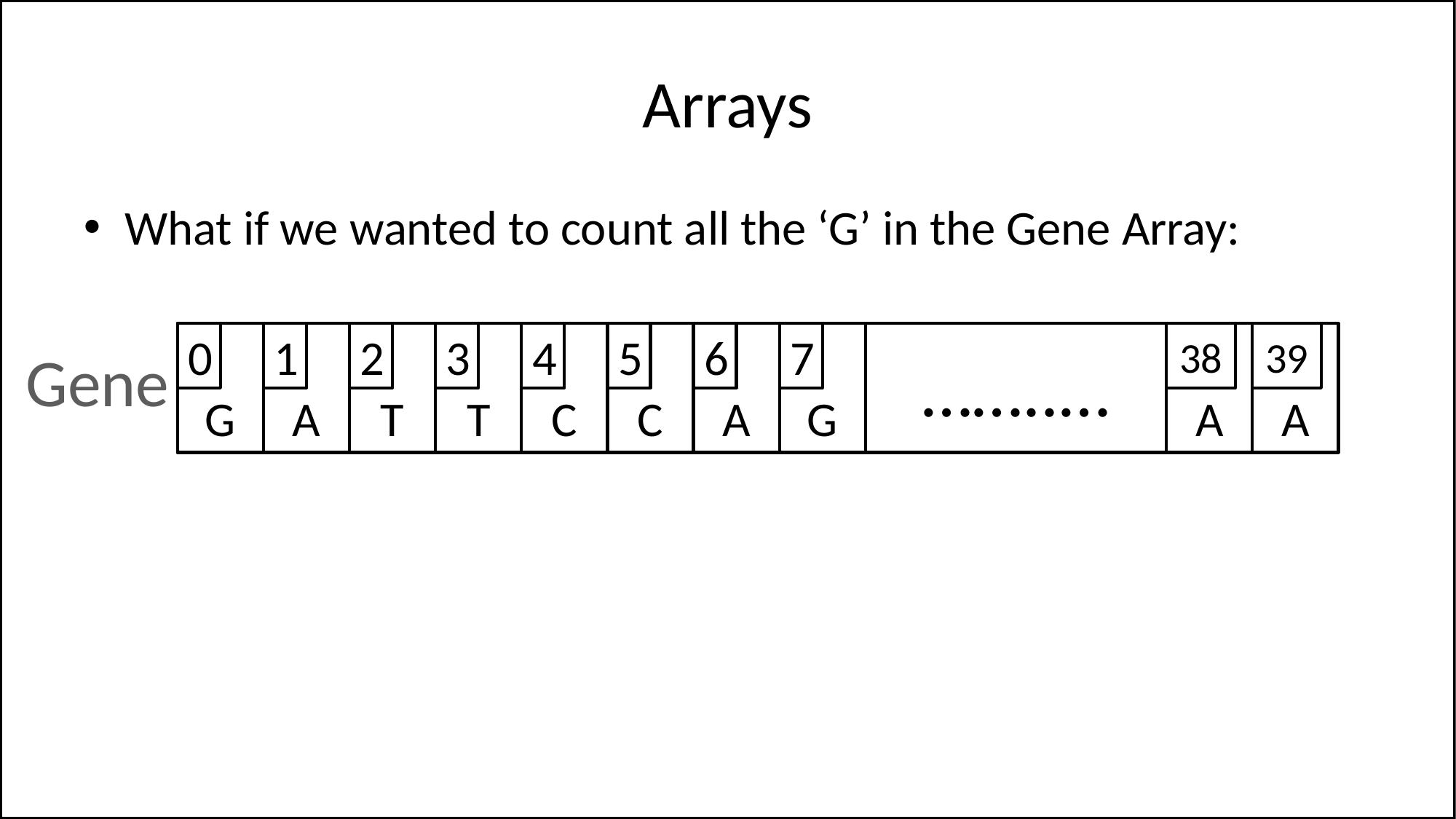

# Arrays
What if we wanted to count all the ‘G’ in the Gene Array:

G
0

A
1

T
2

T
3

C
4

C
5

A
6

G
7
……..…

A
38

A
39
Gene